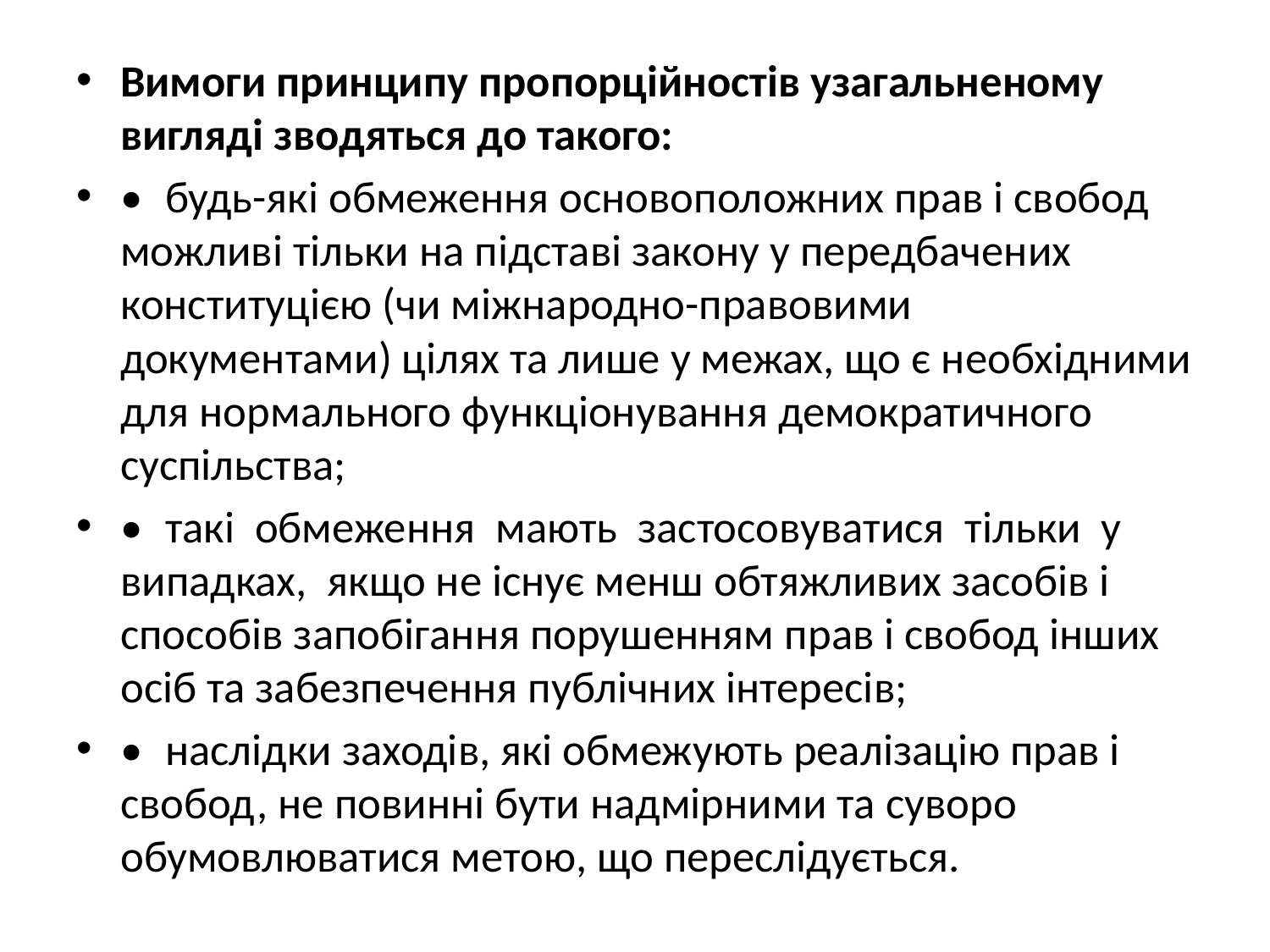

Вимоги принципу пропорційностів узагальненому вигляді зводяться до такого:
• будь-які обмеження основоположних прав і свобод можливі тільки на підставі закону у передбачених конституцією (чи міжнародно-правовими документами) цілях та лише у межах, що є необхідними для нормального функціонування демократичного суспільства;
• такі  обмеження  мають  застосовуватися  тільки  у  випадках,  якщо не існує менш обтяжливих засобів і способів запобігання порушенням прав і свобод інших осіб та забезпечення публічних інтересів;
• наслідки заходів, які обмежують реалізацію прав і свобод, не повинні бути надмірними та суворо обумовлюватися метою, що переслідується.